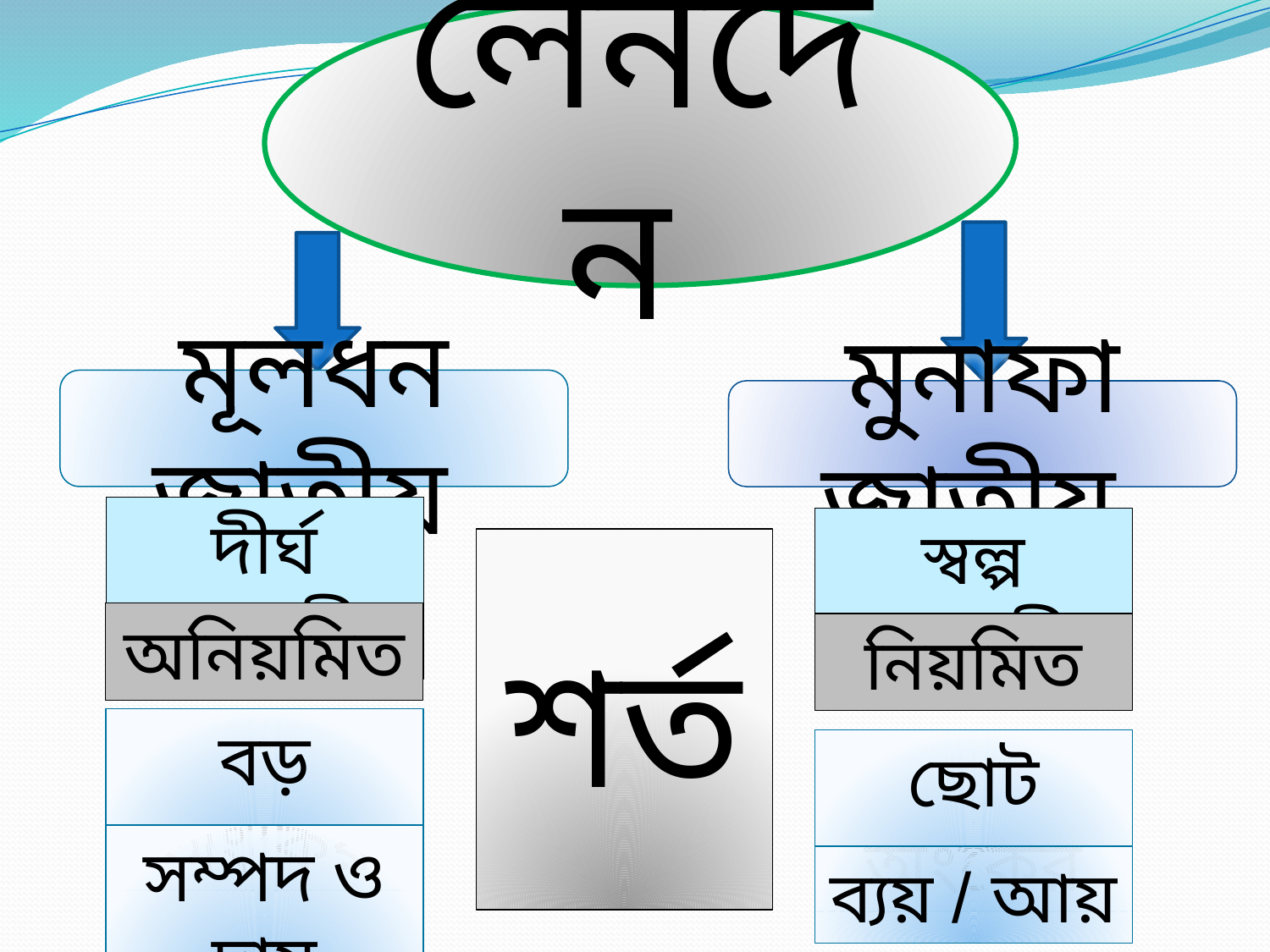

লেনদেন

মূলধন জাতীয়
মুনাফা জাতীয়
দীর্ঘ মেয়াদী
স্বল্প মেয়াদী
শর্ত
অনিয়মিত
নিয়মিত
বড় অংকের
ছোট অংকের
সম্পদ ও দায়
ব্যয় / আয়